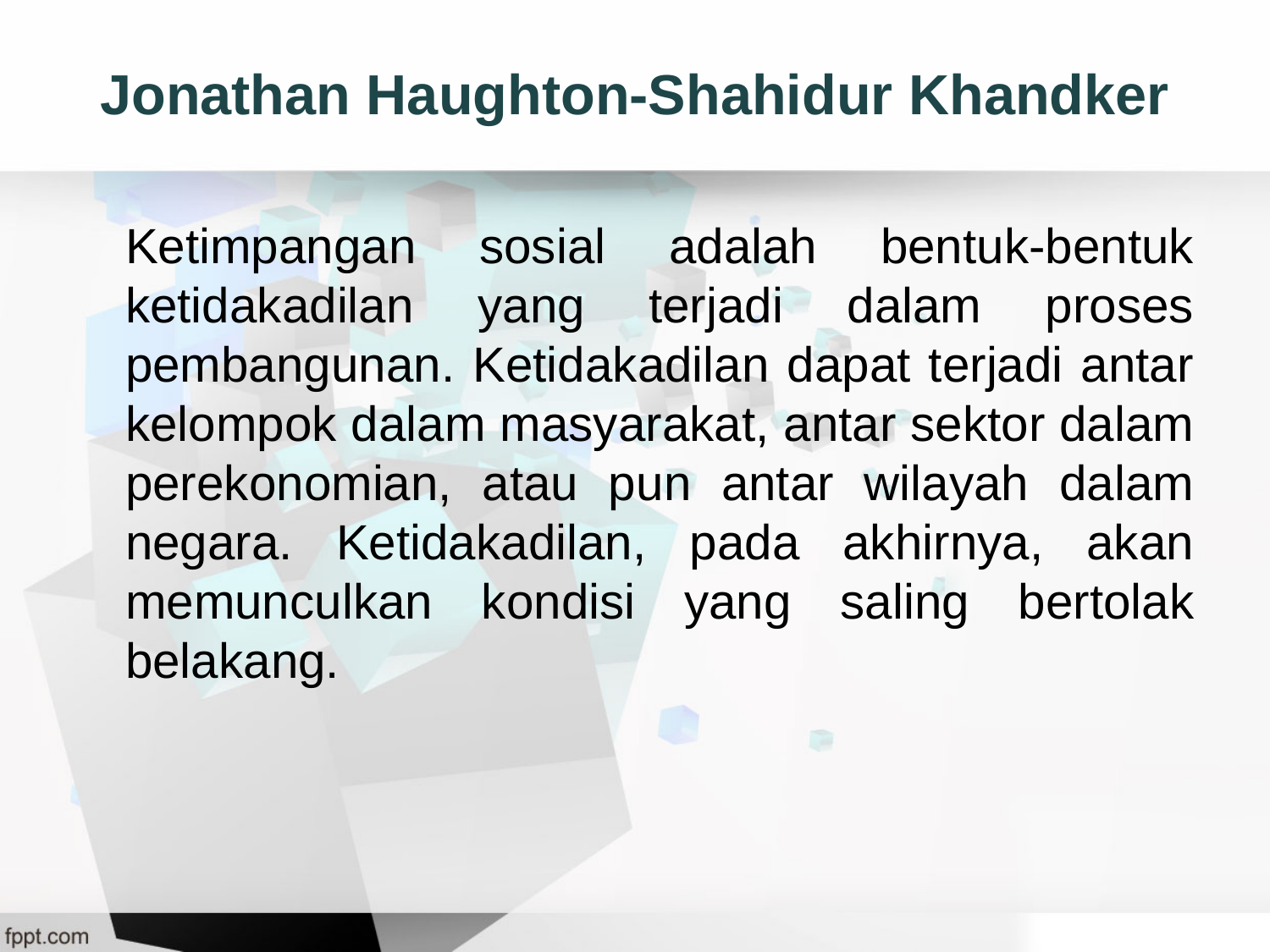

# Jonathan Haughton-Shahidur Khandker
	Ketimpangan sosial adalah bentuk-bentuk ketidakadilan yang terjadi dalam proses pembangunan. Ketidakadilan dapat terjadi antar kelompok dalam masyarakat, antar sektor dalam perekonomian, atau pun antar wilayah dalam negara. Ketidakadilan, pada akhirnya, akan memunculkan kondisi yang saling bertolak belakang.